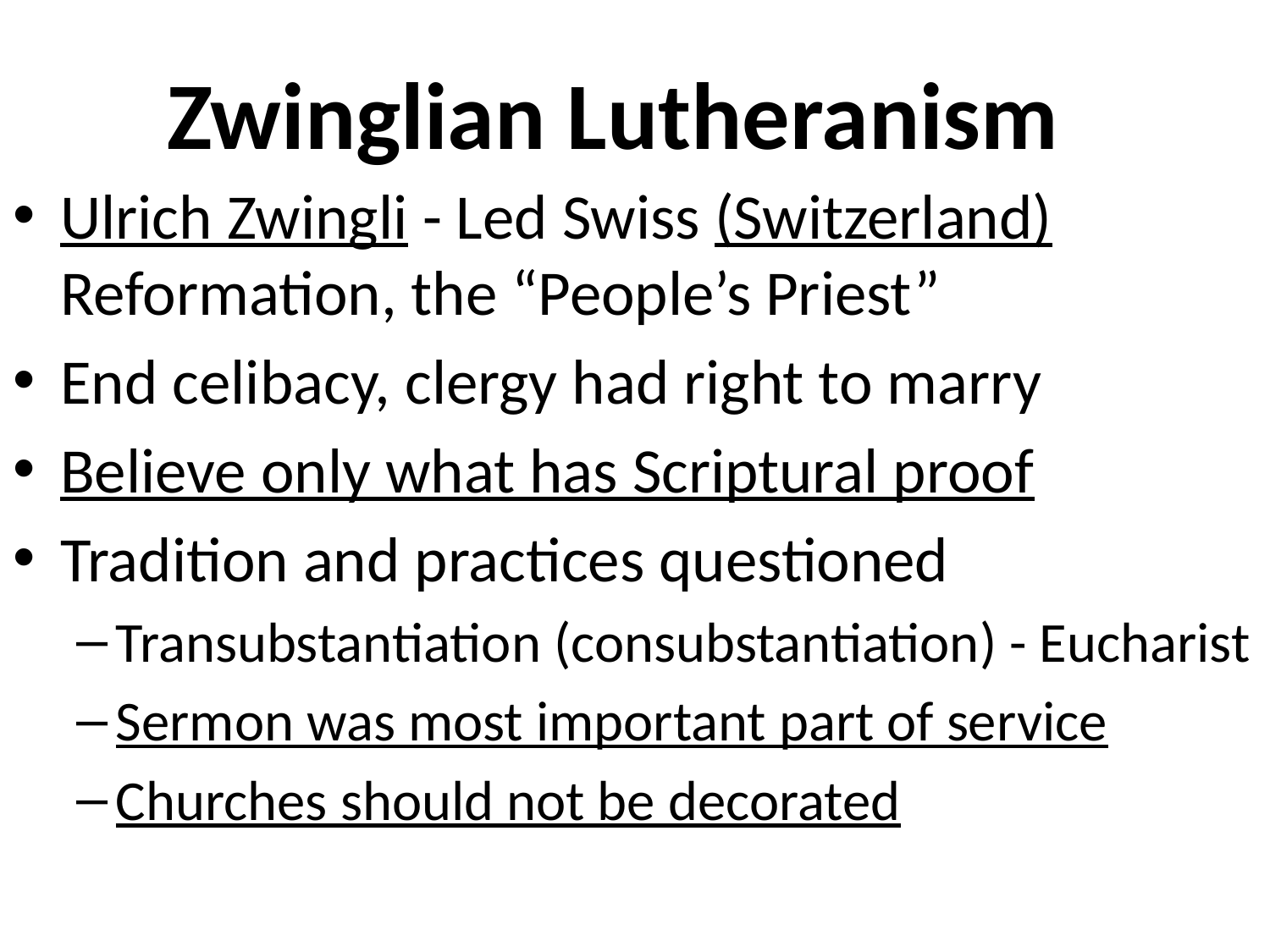

# Zwinglian Lutheranism
Ulrich Zwingli - Led Swiss (Switzerland) Reformation, the “People’s Priest”
End celibacy, clergy had right to marry
Believe only what has Scriptural proof
Tradition and practices questioned
Transubstantiation (consubstantiation) - Eucharist
Sermon was most important part of service
Churches should not be decorated